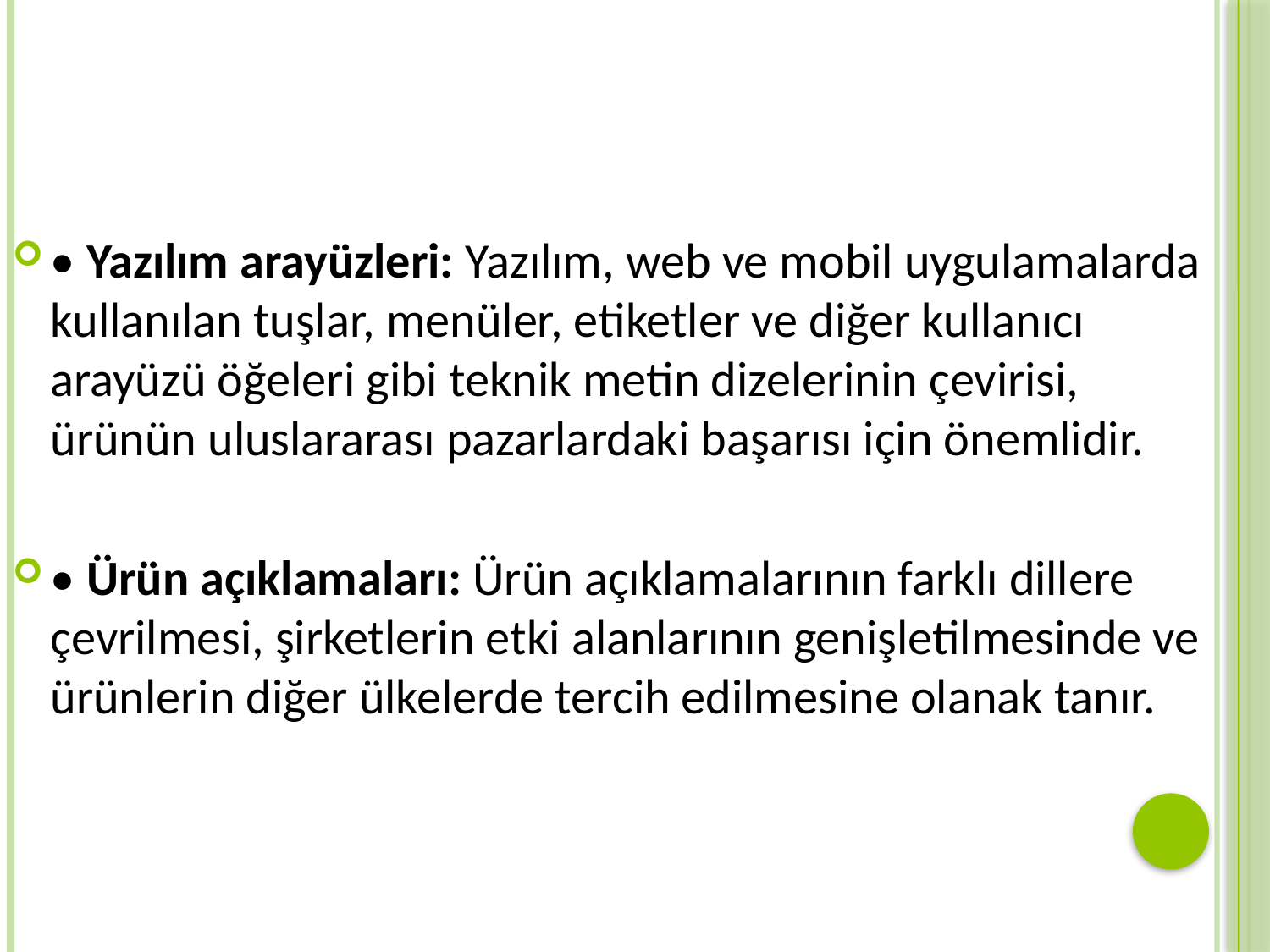

• Yazılım arayüzleri: Yazılım, web ve mobil uygulamalarda kullanılan tuşlar, menüler, etiketler ve diğer kullanıcı arayüzü öğeleri gibi teknik metin dizelerinin çevirisi, ürünün uluslararası pazarlardaki başarısı için önemlidir.

• Ürün açıklamaları: Ürün açıklamalarının farklı dillere çevrilmesi, şirketlerin etki alanlarının genişletilmesinde ve ürünlerin diğer ülkelerde tercih edilmesine olanak tanır.